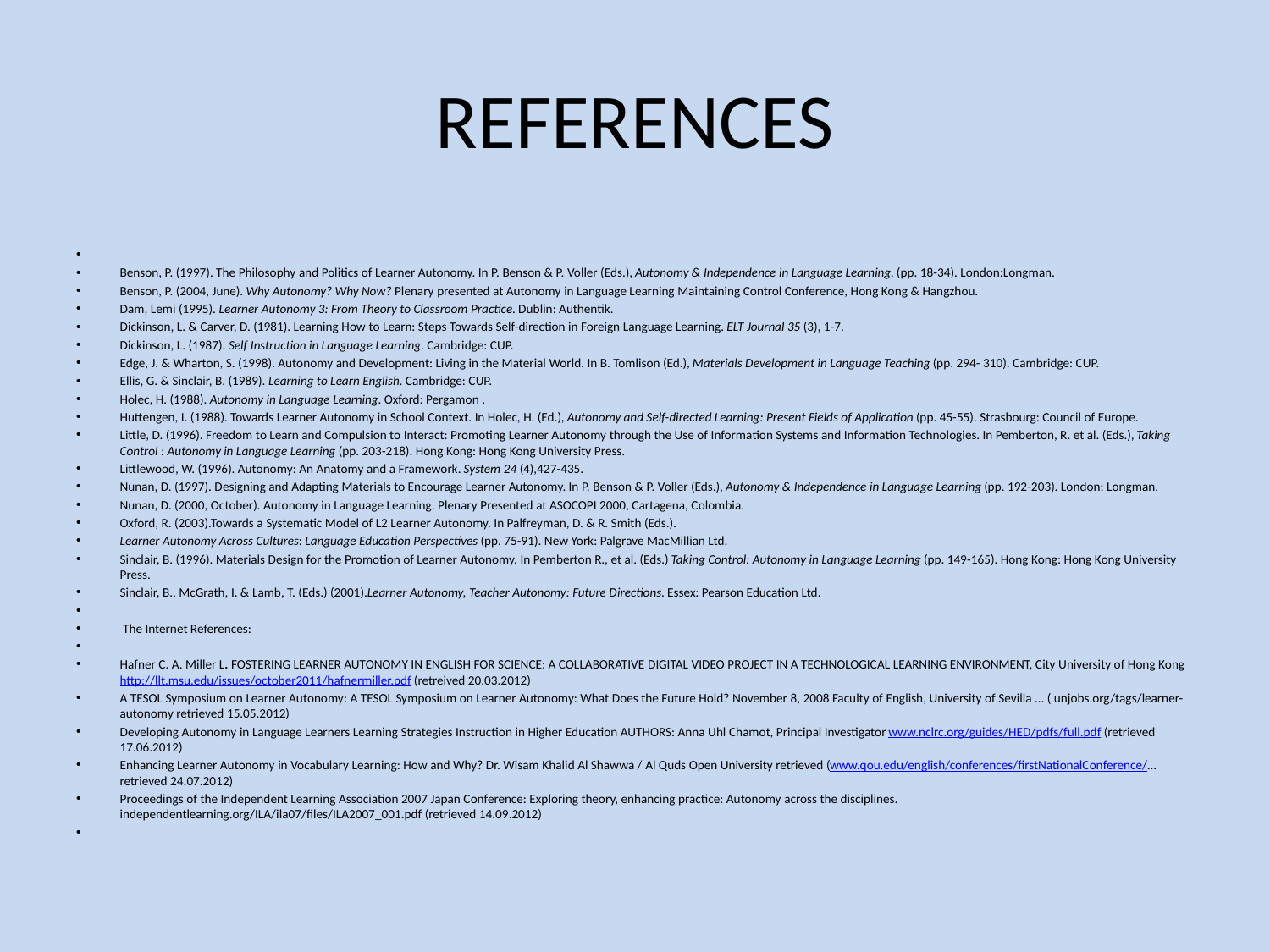

# REFERENCES

Benson, P. (1997). The Philosophy and Politics of Learner Autonomy. In P. Benson & P. Voller (Eds.), Autonomy & Independence in Language Learning. (pp. 18-34). London:Longman.
Benson, P. (2004, June). Why Autonomy? Why Now? Plenary presented at Autonomy in Language Learning Maintaining Control Conference, Hong Kong & Hangzhou.
Dam, Lemi (1995). Learner Autonomy 3: From Theory to Classroom Practice. Dublin: Authentik.
Dickinson, L. & Carver, D. (1981). Learning How to Learn: Steps Towards Self-direction in Foreign Language Learning. ELT Journal 35 (3), 1-7.
Dickinson, L. (1987). Self Instruction in Language Learning. Cambridge: CUP.
Edge, J. & Wharton, S. (1998). Autonomy and Development: Living in the Material World. In B. Tomlison (Ed.), Materials Development in Language Teaching (pp. 294- 310). Cambridge: CUP.
Ellis, G. & Sinclair, B. (1989). Learning to Learn English. Cambridge: CUP.
Holec, H. (1988). Autonomy in Language Learning. Oxford: Pergamon .
Huttengen, I. (1988). Towards Learner Autonomy in School Context. In Holec, H. (Ed.), Autonomy and Self-directed Learning: Present Fields of Application (pp. 45-55). Strasbourg: Council of Europe.
Little, D. (1996). Freedom to Learn and Compulsion to Interact: Promoting Learner Autonomy through the Use of Information Systems and Information Technologies. In Pemberton, R. et al. (Eds.), Taking Control : Autonomy in Language Learning (pp. 203-218). Hong Kong: Hong Kong University Press.
Littlewood, W. (1996). Autonomy: An Anatomy and a Framework. System 24 (4),427-435.
Nunan, D. (1997). Designing and Adapting Materials to Encourage Learner Autonomy. In P. Benson & P. Voller (Eds.), Autonomy & Independence in Language Learning (pp. 192-203). London: Longman.
Nunan, D. (2000, October). Autonomy in Language Learning. Plenary Presented at ASOCOPI 2000, Cartagena, Colombia.
Oxford, R. (2003).Towards a Systematic Model of L2 Learner Autonomy. In Palfreyman, D. & R. Smith (Eds.).
Learner Autonomy Across Cultures: Language Education Perspectives (pp. 75-91). New York: Palgrave MacMillian Ltd.
Sinclair, B. (1996). Materials Design for the Promotion of Learner Autonomy. In Pemberton R., et al. (Eds.) Taking Control: Autonomy in Language Learning (pp. 149-165). Hong Kong: Hong Kong University Press.
Sinclair, B., McGrath, I. & Lamb, T. (Eds.) (2001).Learner Autonomy, Teacher Autonomy: Future Directions. Essex: Pearson Education Ltd.

 The Internet References:

Hafner C. A. Miller L. FOSTERING LEARNER AUTONOMY IN ENGLISH FOR SCIENCE: A COLLABORATIVE DIGITAL VIDEO PROJECT IN A TECHNOLOGICAL LEARNING ENVIRONMENT, City University of Hong Kong http://llt.msu.edu/issues/october2011/hafnermiller.pdf (retreived 20.03.2012)
A TESOL Symposium on Learner Autonomy: A TESOL Symposium on Learner Autonomy: What Does the Future Hold? November 8, 2008 Faculty of English, University of Sevilla ... ( unjobs.org/tags/learner-autonomy retrieved 15.05.2012)
Developing Autonomy in Language Learners Learning Strategies Instruction in Higher Education AUTHORS: Anna Uhl Chamot, Principal Investigator www.nclrc.org/guides/HED/pdfs/full.pdf (retrieved 17.06.2012)
Enhancing Learner Autonomy in Vocabulary Learning: How and Why? Dr. Wisam Khalid Al Shawwa / Al Quds Open University retrieved (www.qou.edu/english/conferences/firstNationalConference/... retrieved 24.07.2012)
Proceedings of the Independent Learning Association 2007 Japan Conference: Exploring theory, enhancing practice: Autonomy across the disciplines. independentlearning.org/ILA/ila07/files/ILA2007_001.pdf (retrieved 14.09.2012)